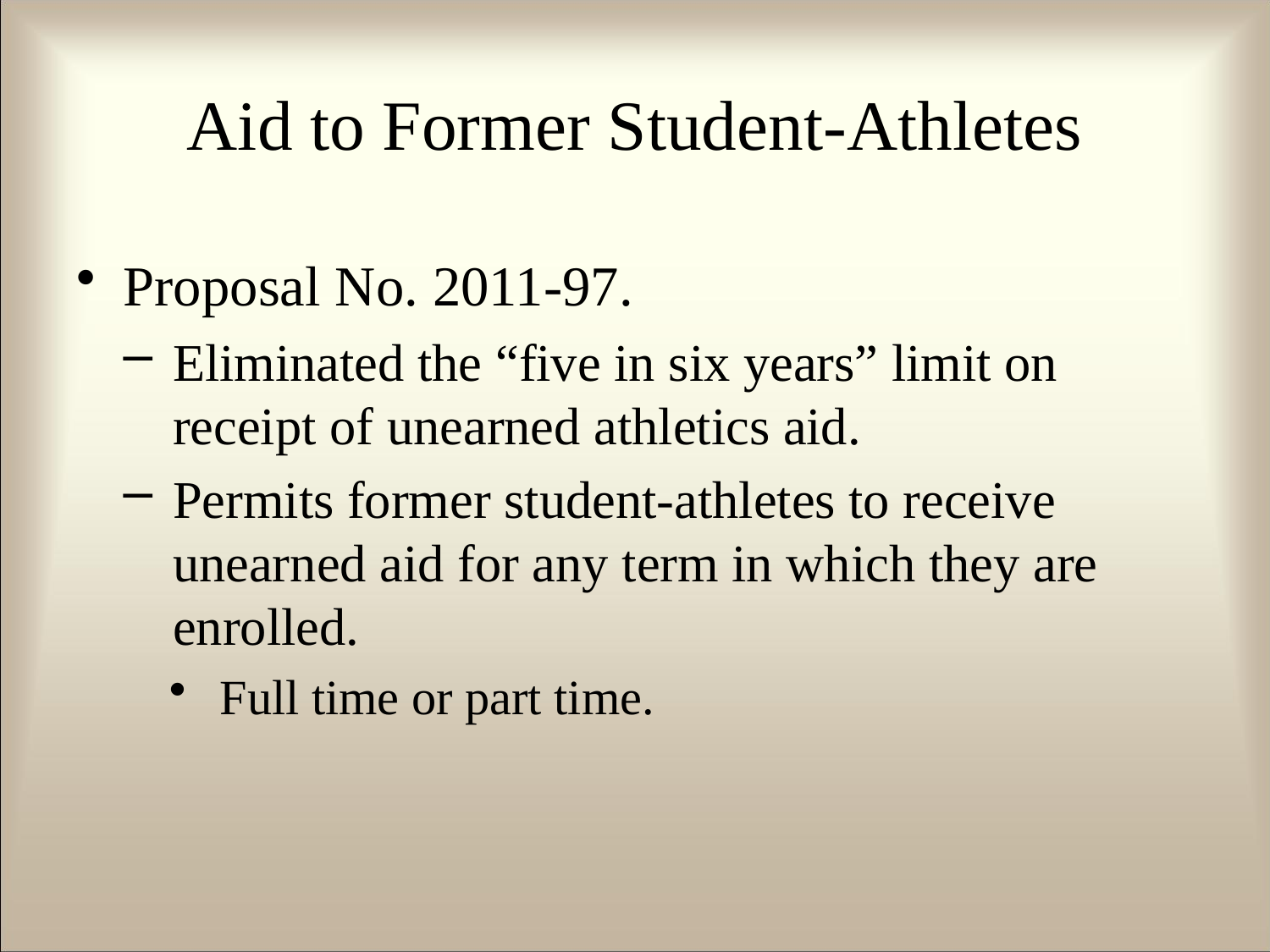

# Aid to Former Student-Athletes
Proposal No. 2011-97.
Eliminated the “five in six years” limit on receipt of unearned athletics aid.
Permits former student-athletes to receive unearned aid for any term in which they are enrolled.
Full time or part time.